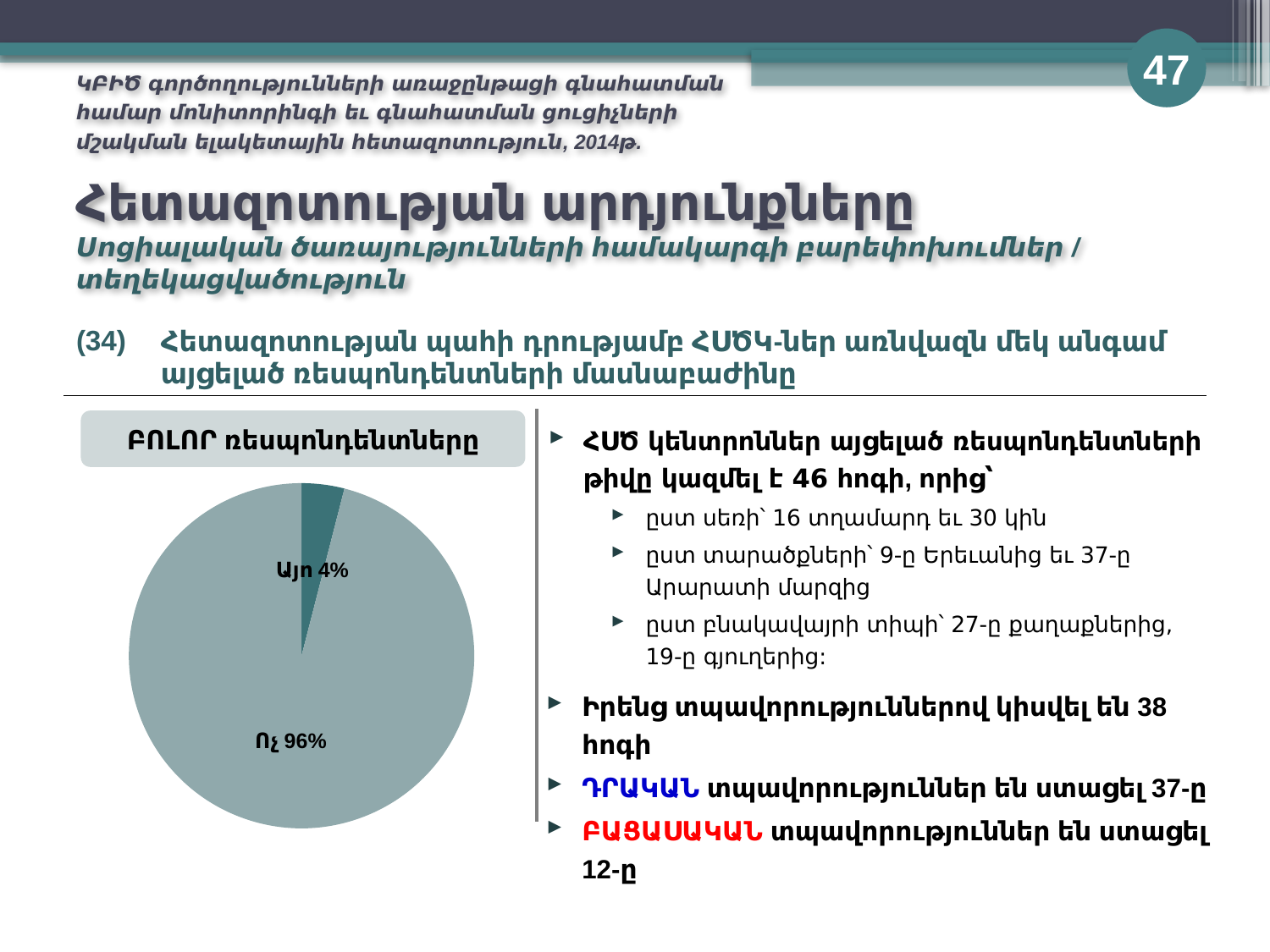

47
ԿԲԻԾ գործողությունների առաջընթացի գնահատման համար մոնիտորինգի եւ գնահատման ցուցիչների մշակման ելակետային հետազոտություն, 2014թ.
# Հետազոտության արդյունքները Սոցիալական ծառայությունների համակարգի բարեփոխումներ / տեղեկացվածություն
| (34) | Հետազոտության պահի դրությամբ ՀՍԾԿ-ներ առնվազն մեկ անգամ այցելած ռեսպոնդենտների մասնաբաժինը |
| --- | --- |
ԲՈԼՈՐ ռեսպոնդենտները
ՀՍԾ կենտրոններ այցելած ռեսպոնդենտների թիվը կազմել է 46 հոգի, որից՝
ըստ սեռի՝ 16 տղամարդ եւ 30 կին
ըստ տարածքների՝ 9-ը Երեւանից եւ 37-ը Արարատի մարզից
ըստ բնակավայրի տիպի՝ 27-ը քաղաքներից, 19-ը գյուղերից:

### Chart

| Category | Series 1 |
|---|---|
| Այո | 0.04000000000000002 |
| Ոչ | 0.9600000000000005 |
Իրենց տպավորություններով կիսվել են 38 հոգի
ԴՐԱԿԱՆ տպավորություններ են ստացել 37-ը
ԲԱՑԱՍԱԿԱՆ տպավորություններ են ստացել 12-ը